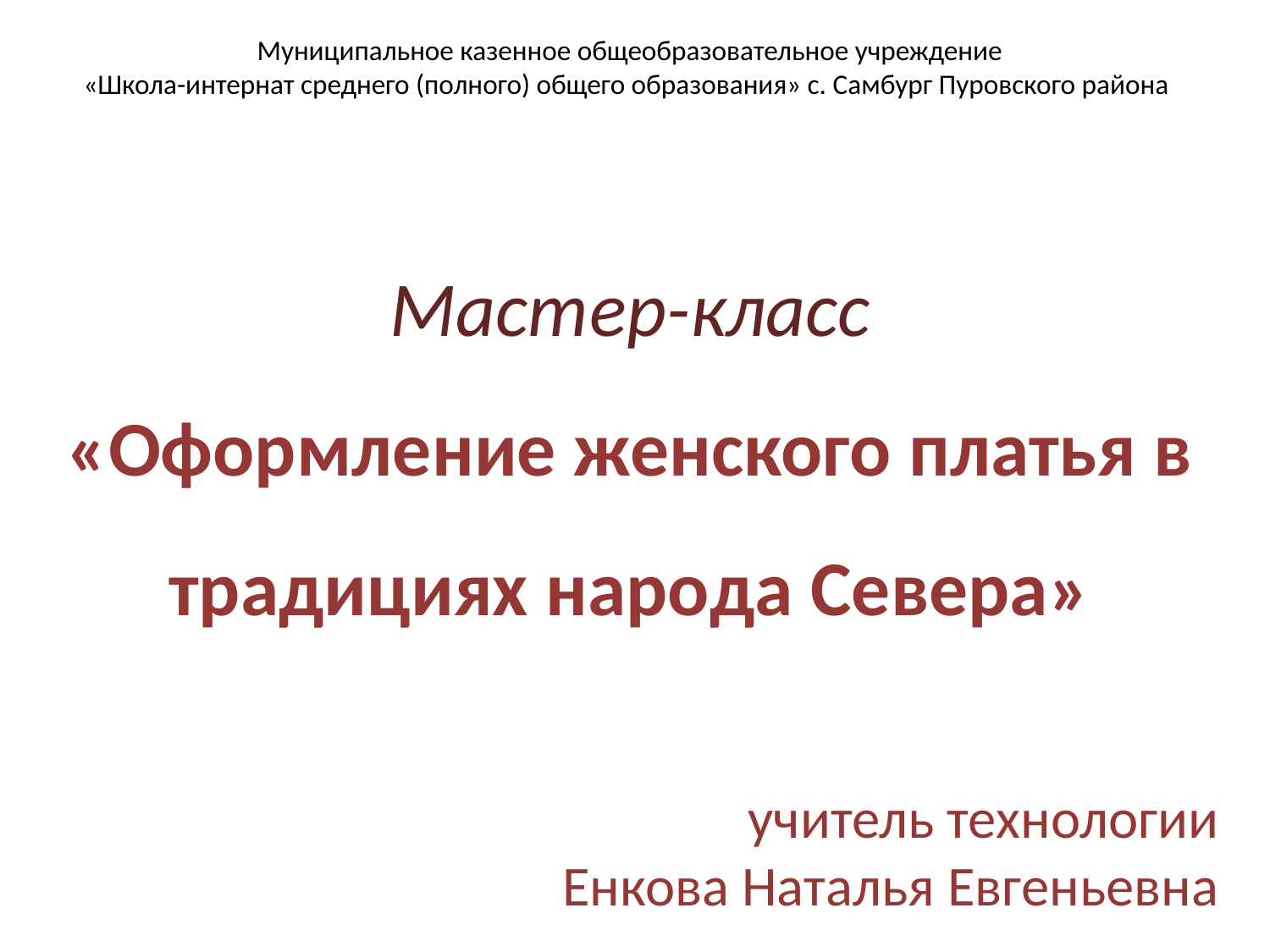

Муниципальное казенное общеобразовательное учреждение
«Школа-интернат среднего (полного) общего образования» с. Самбург Пуровского района
Мастер-класс
«Оформление женского платья в традициях народа Севера»
учитель технологии
Енкова Наталья Евгеньевна